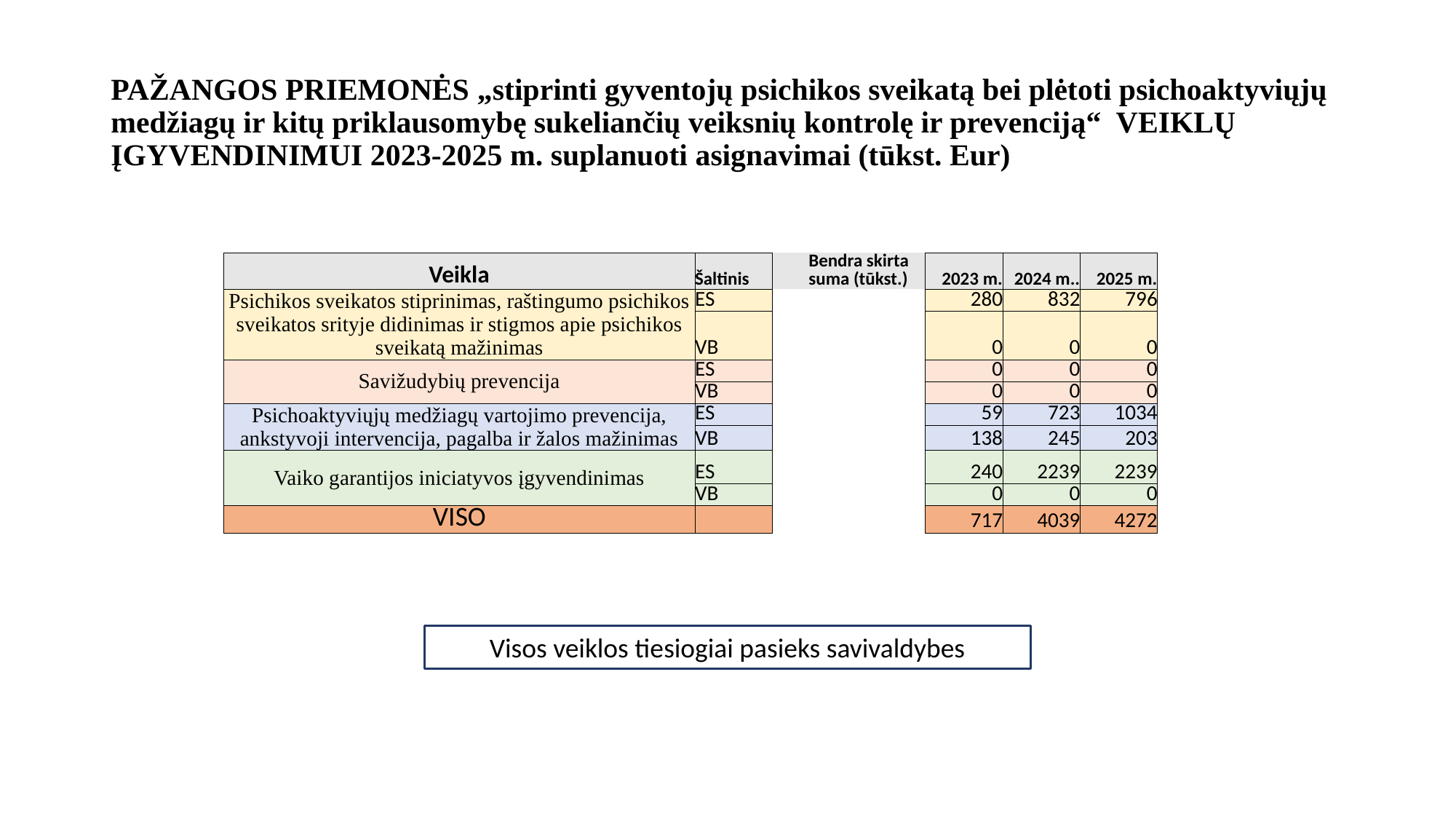

# PAŽANGOS PRIEMONĖS „stiprinti gyventojų psichikos sveikatą bei plėtoti psichoaktyviųjų medžiagų ir kitų priklausomybę sukeliančių veiksnių kontrolę ir prevenciją“  VEIKLŲ ĮGYVENDINIMUI 2023-2025 m. suplanuoti asignavimai (tūkst. Eur)
| Veikla | Šaltinis |  | Bendra skirta suma (tūkst.) | 2023 m. | 2024 m.. | 2025 m. |
| --- | --- | --- | --- | --- | --- | --- |
| Psichikos sveikatos stiprinimas, raštingumo psichikos sveikatos srityje didinimas ir stigmos apie psichikos sveikatą mažinimas | ES |  |  | 280 | 832 | 796 |
|  | VB |  |  | 0 | 0 | 0 |
| Savižudybių prevencija | ES |  |  | 0 | 0 | 0 |
|  | VB |  |  | 0 | 0 | 0 |
| Psichoaktyviųjų medžiagų vartojimo prevencija, ankstyvoji intervencija, pagalba ir žalos mažinimas | ES |  |  | 59 | 723 | 1034 |
|  | VB |  |  | 138 | 245 | 203 |
| Vaiko garantijos iniciatyvos įgyvendinimas | ES |  |  | 240 | 2239 | 2239 |
|  | VB |  |  | 0 | 0 | 0 |
| VISO |  |  |  | 717 | 4039 | 4272 |
Visos veiklos tiesiogiai pasieks savivaldybes